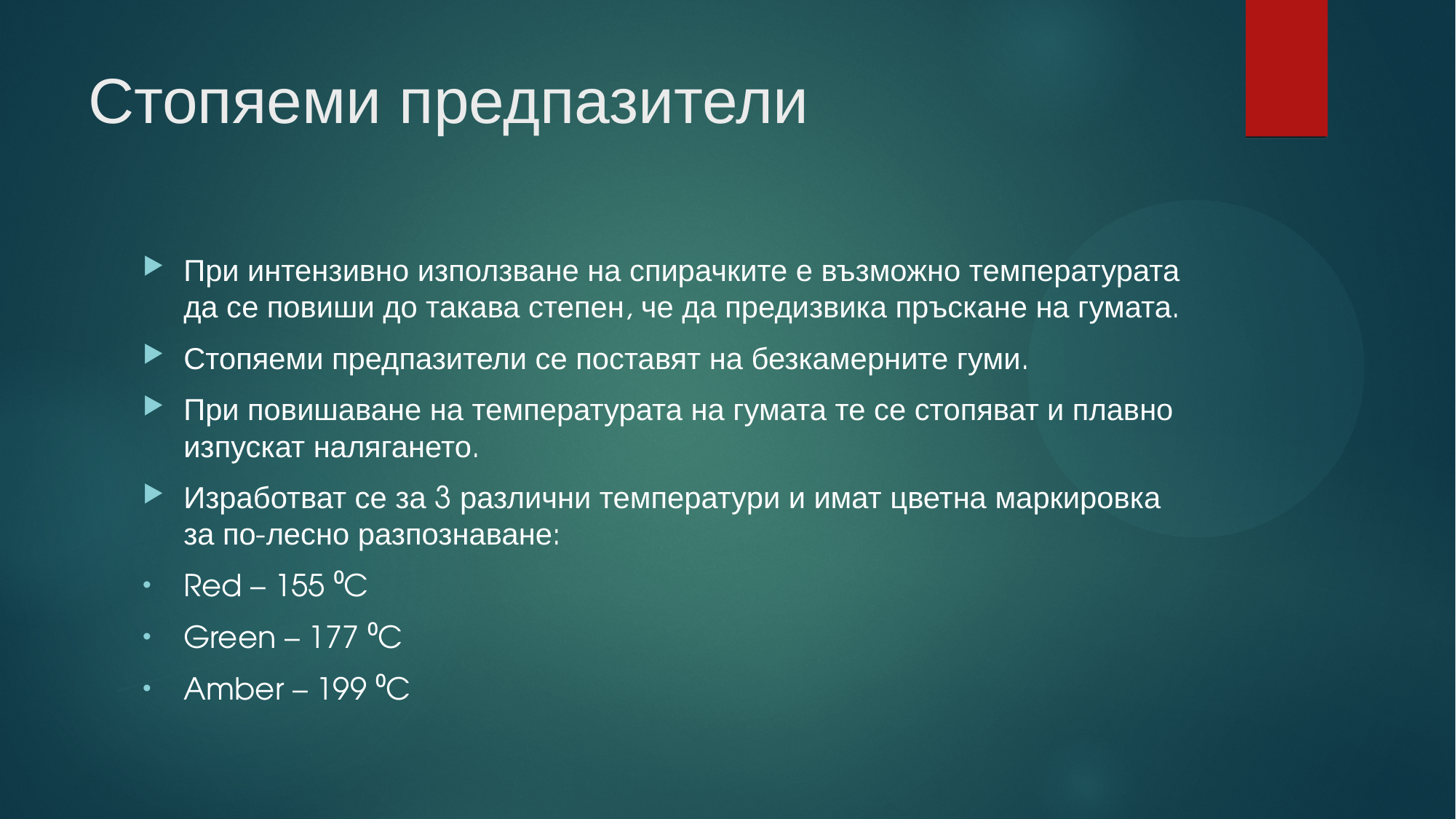

# Стопяеми предпазители
При интензивно използване на спирачките е възможно температурата да се повиши до такава степен, че да предизвика пръскане на гумата.
Стопяеми предпазители се поставят на безкамерните гуми.
При повишаване на температурата на гумата те се стопяват и плавно изпускат налягането.
Изработват се за 3 различни температури и имат цветна маркировка за по-лесно разпознаване:
Red – 155 ⁰C
Green – 177 ⁰C
Amber – 199 ⁰C